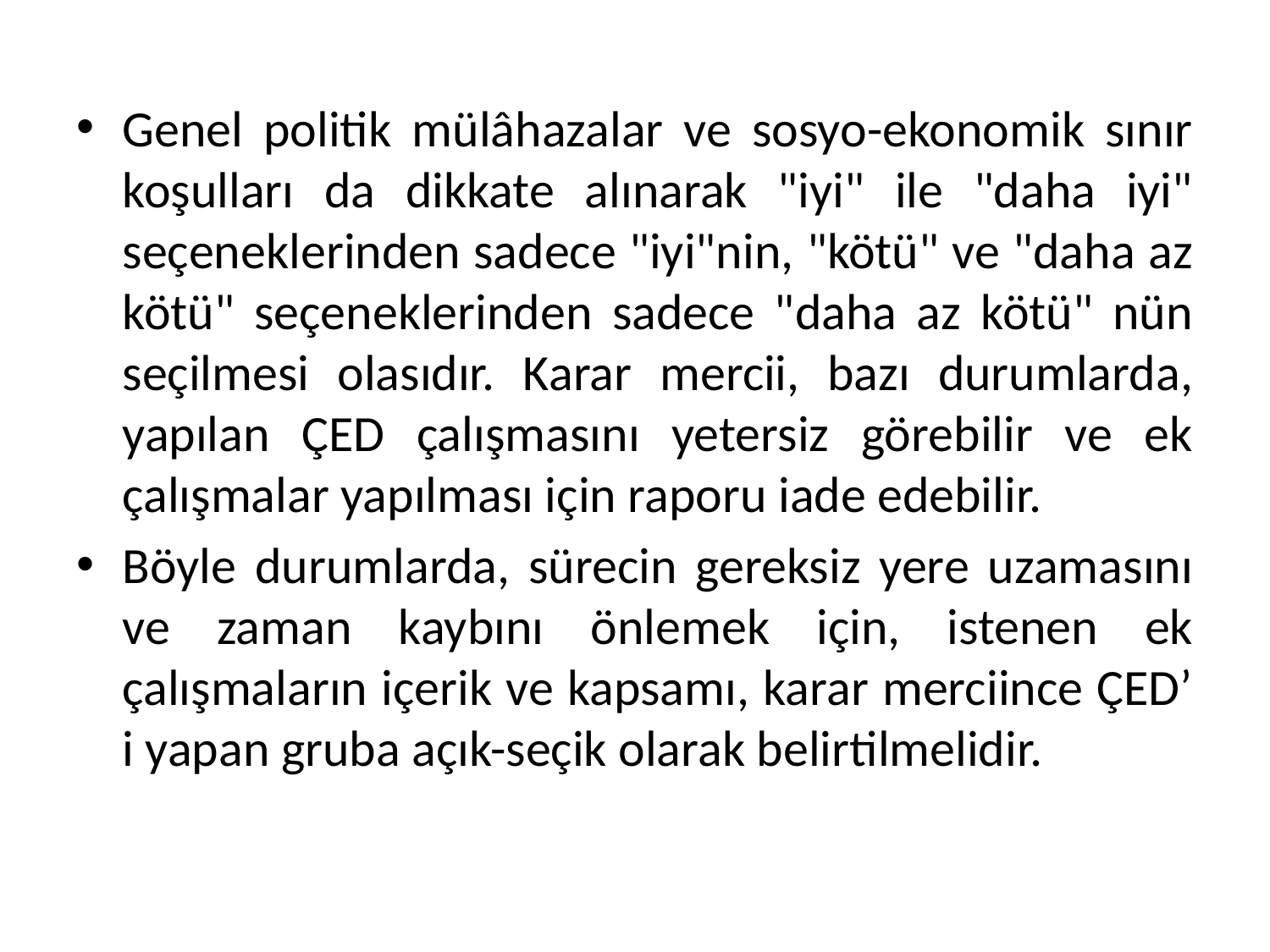

Genel politik mülâhazalar ve sosyo-ekonomik sınır koşulları da dikkate alınarak "iyi" ile "daha iyi" seçeneklerinden sadece "iyi"nin, "kötü" ve "daha az kötü" seçeneklerinden sadece "daha az kötü" nün seçilmesi olasıdır. Karar mercii, bazı durumlarda, yapılan ÇED çalışmasını yetersiz görebilir ve ek çalışmalar yapılması için raporu iade edebilir.
Böyle durumlarda, sürecin gereksiz yere uzamasını ve zaman kaybını önlemek için, istenen ek çalışmaların içerik ve kapsamı, karar merciince ÇED’ i yapan gruba açık-seçik olarak belirtilmelidir.